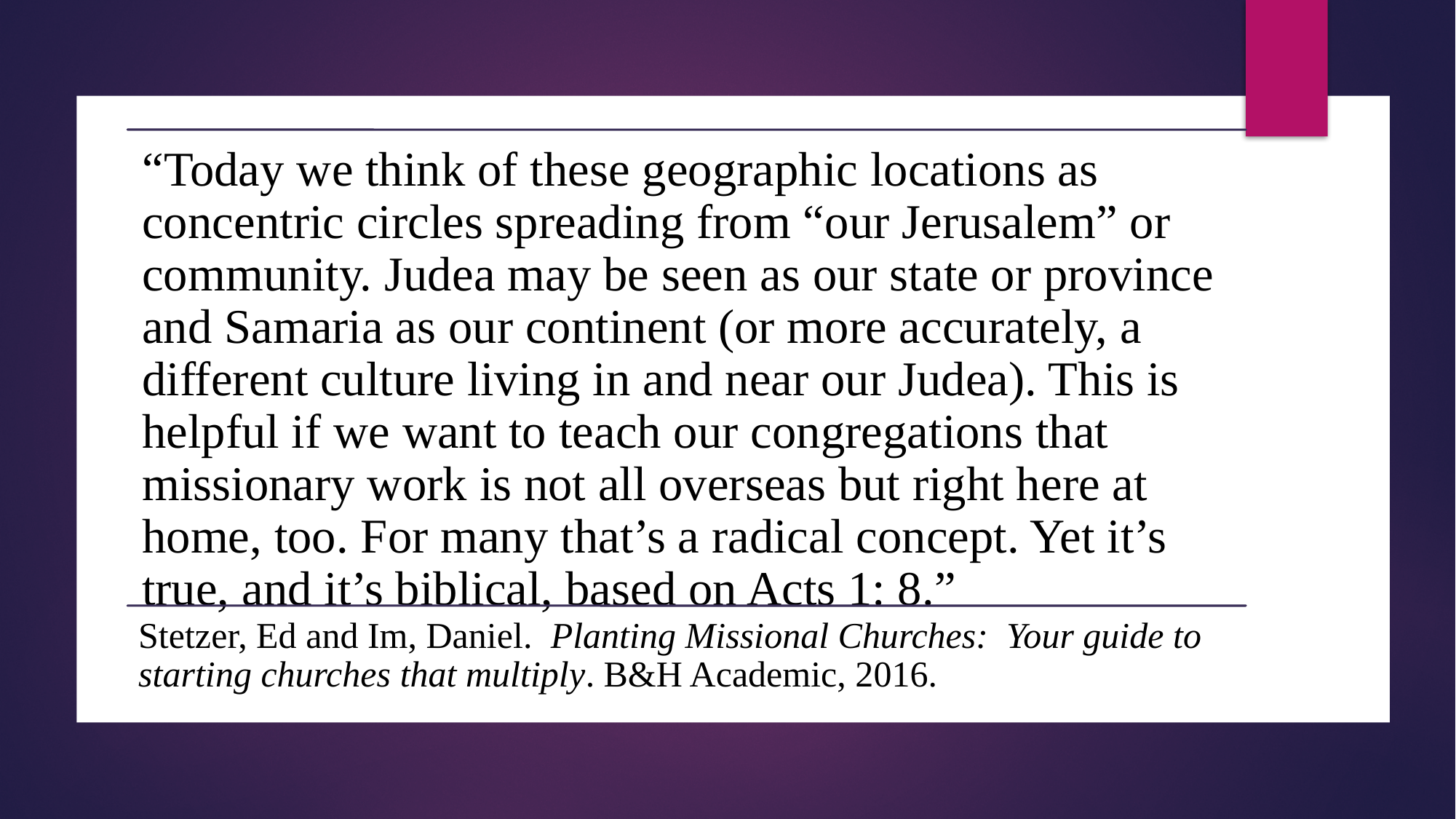

“Today we think of these geographic locations as concentric circles spreading from “our Jerusalem” or community. Judea may be seen as our state or province and Samaria as our continent (or more accurately, a different culture living in and near our Judea). This is helpful if we want to teach our congregations that missionary work is not all overseas but right here at home, too. For many that’s a radical concept. Yet it’s true, and it’s biblical, based on Acts 1: 8.”
Stetzer, Ed and Im, Daniel.  Planting Missional Churches:  Your guide to starting churches that multiply. B&H Academic, 2016.